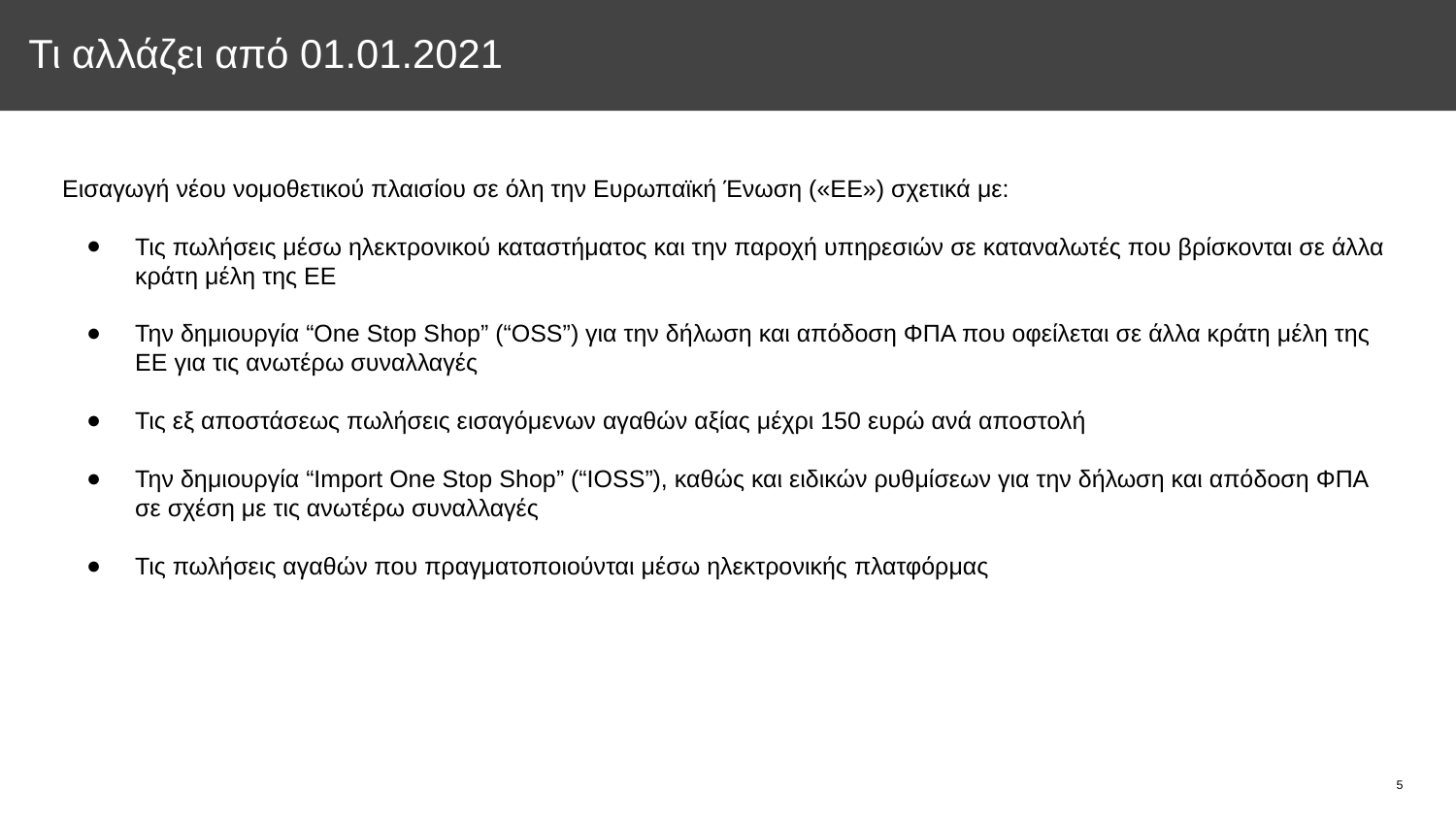

Τι αλλάζει από 01.01.2021

Ο
Εισαγωγή νέου νομοθετικού πλαισίου σε όλη την Ευρωπαϊκή Ένωση («ΕΕ») σχετικά με:

Τις πωλήσεις μέσω ηλεκτρονικού καταστήματος και την παροχή υπηρεσιών σε καταναλωτές που βρίσκονται σε άλλα κράτη μέλη της ΕΕ

Την δημιουργία “One Stop Shop” (“OSS”) για την δήλωση και απόδοση ΦΠΑ που οφείλεται σε άλλα κράτη μέλη της ΕΕ για τις ανωτέρω συναλλαγές

Τις εξ αποστάσεως πωλήσεις εισαγόμενων αγαθών αξίας μέχρι 150 ευρώ ανά αποστολή

Την δημιουργία “Import One Stop Shop” (“IOSS”), καθώς και ειδικών ρυθμίσεων για την δήλωση και απόδοση ΦΠΑ σε σχέση με τις ανωτέρω συναλλαγές

Τις πωλήσεις αγαθών που πραγματοποιούνται μέσω ηλεκτρονικής πλατφόρμας

5